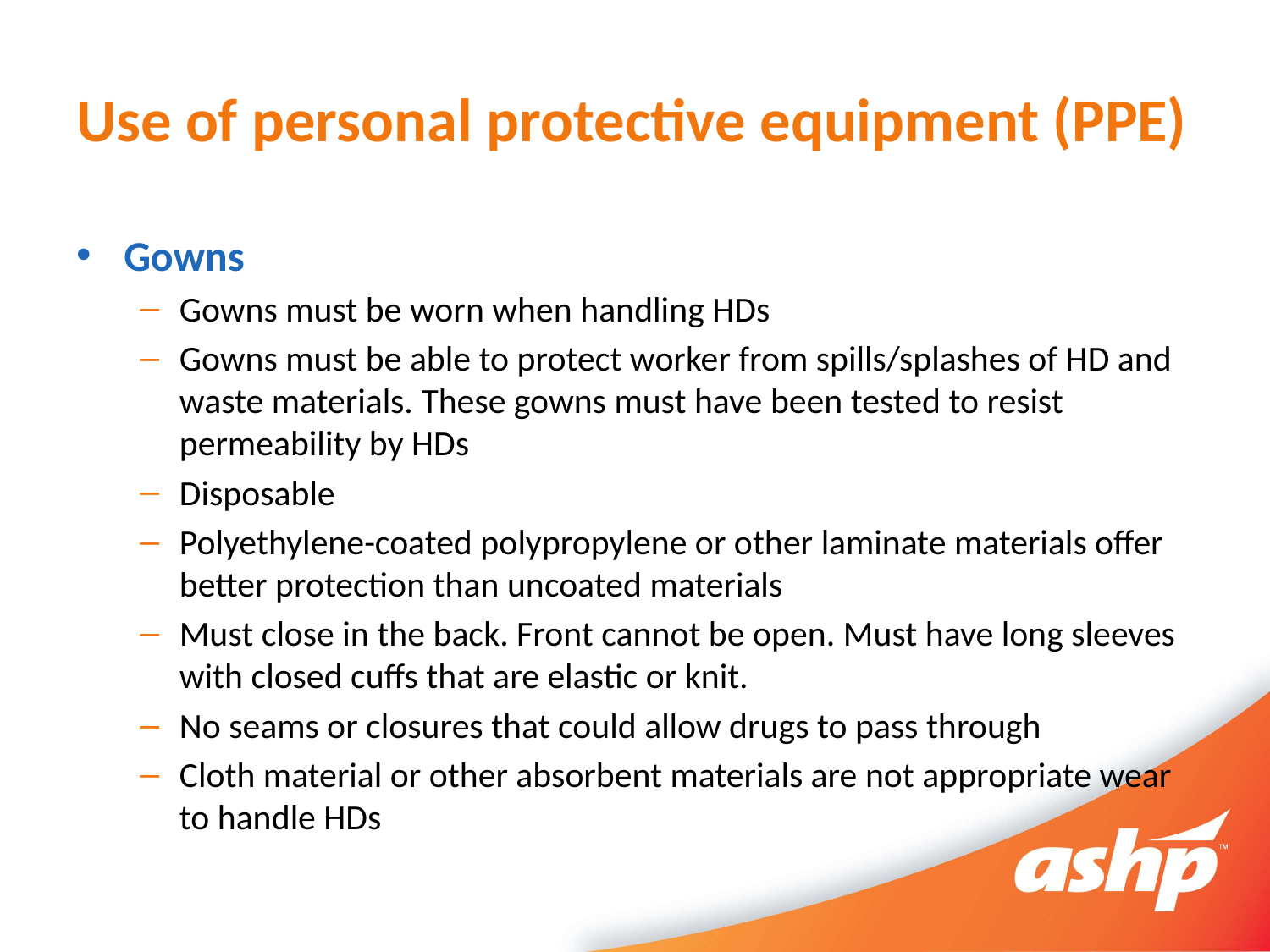

# Use of personal protective equipment (PPE)
Gowns
Gowns must be worn when handling HDs
Gowns must be able to protect worker from spills/splashes of HD and waste materials. These gowns must have been tested to resist permeability by HDs
Disposable
Polyethylene-coated polypropylene or other laminate materials offer better protection than uncoated materials
Must close in the back. Front cannot be open. Must have long sleeves with closed cuffs that are elastic or knit.
No seams or closures that could allow drugs to pass through
Cloth material or other absorbent materials are not appropriate wear to handle HDs